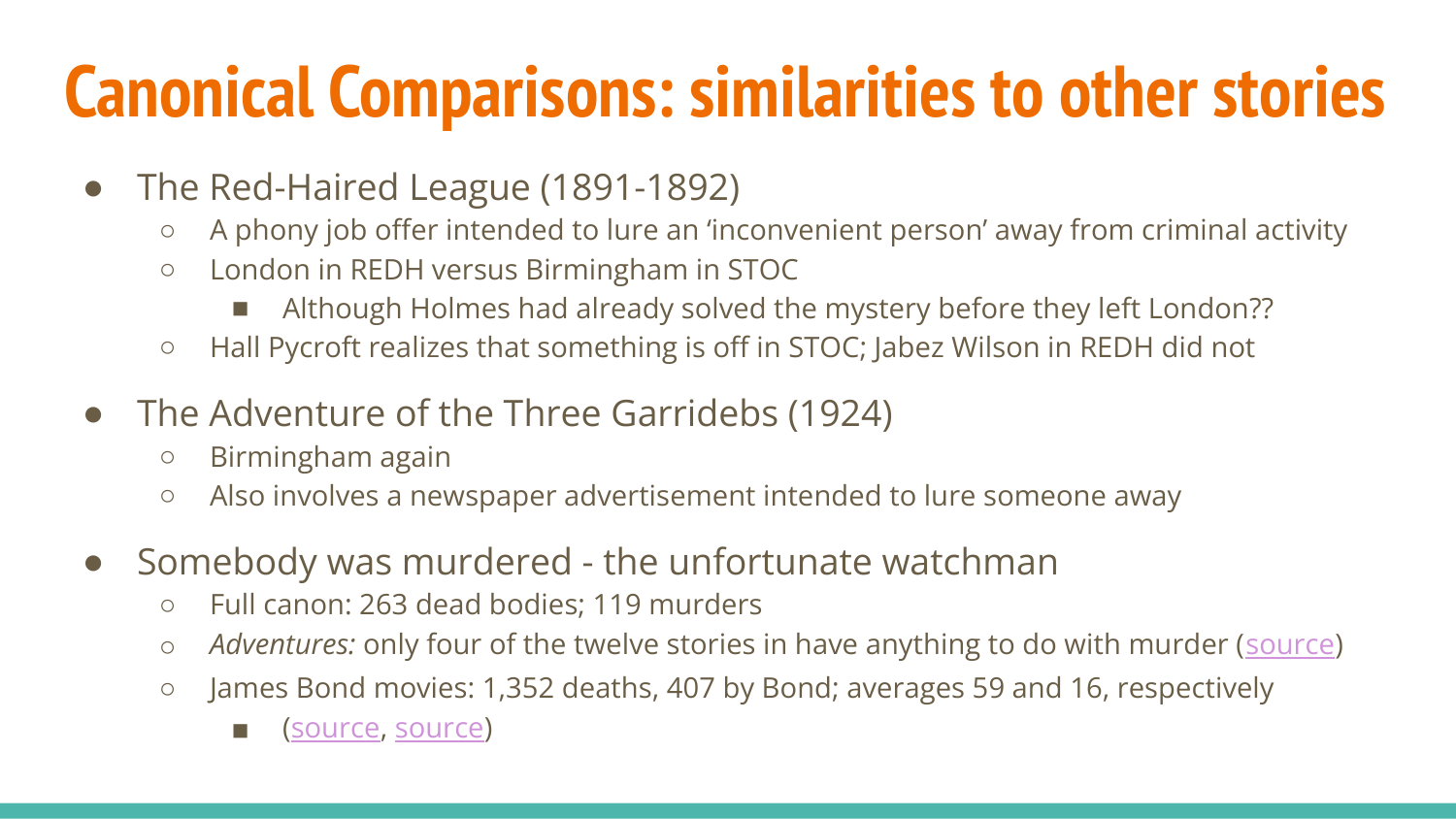

# Canonical Comparisons: similarities to other stories
The Red-Haired League (1891-1892)
A phony job offer intended to lure an ‘inconvenient person’ away from criminal activity
London in REDH versus Birmingham in STOC
Although Holmes had already solved the mystery before they left London??
Hall Pycroft realizes that something is off in STOC; Jabez Wilson in REDH did not
The Adventure of the Three Garridebs (1924)
Birmingham again
Also involves a newspaper advertisement intended to lure someone away
Somebody was murdered - the unfortunate watchman
Full canon: 263 dead bodies; 119 murders
Adventures: only four of the twelve stories in have anything to do with murder (source)
James Bond movies: 1,352 deaths, 407 by Bond; averages 59 and 16, respectively
(source, source)